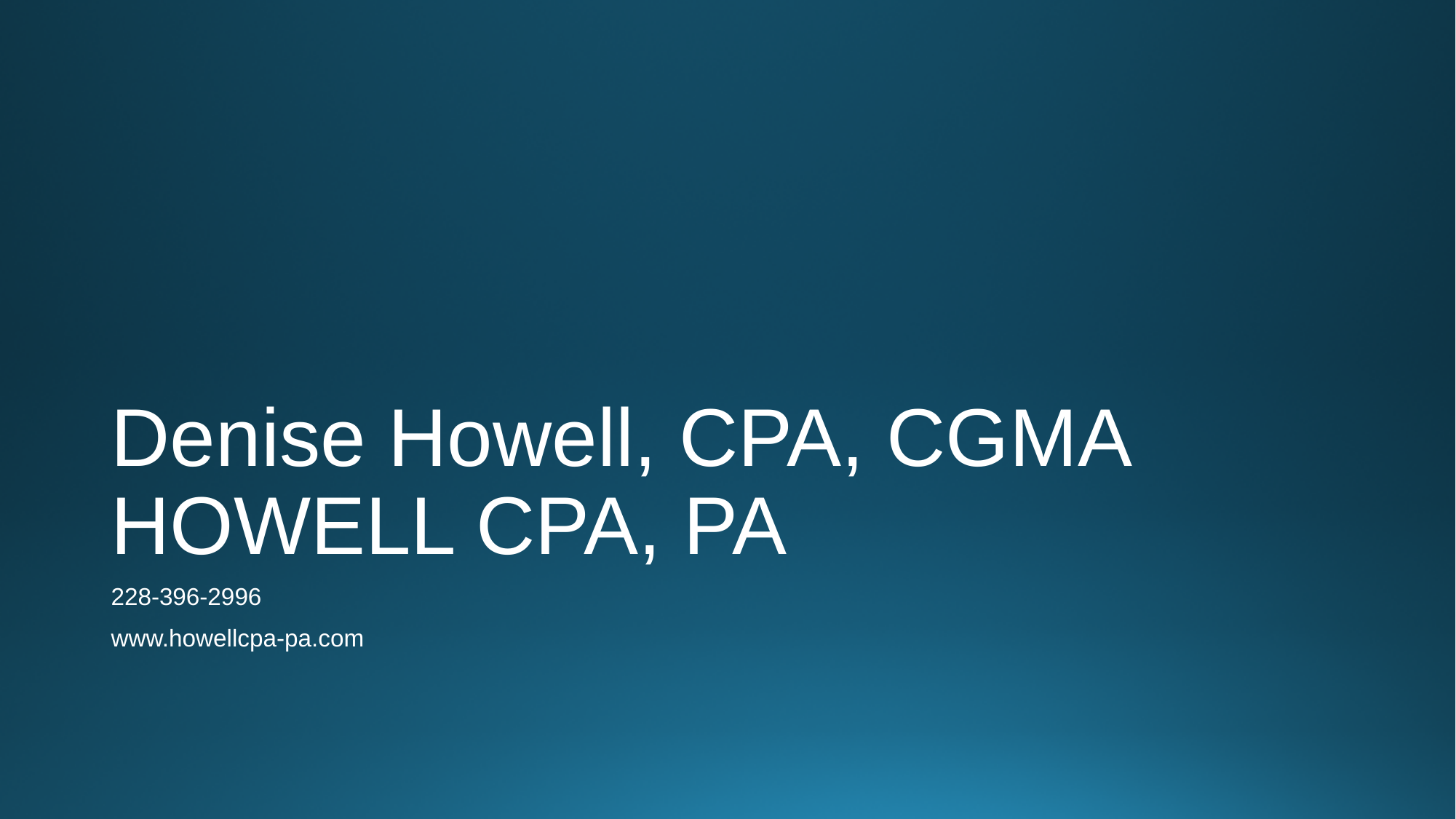

# Denise Howell, CPA, CGMA HOWELL CPA, PA
228-396-2996
www.howellcpa-pa.com